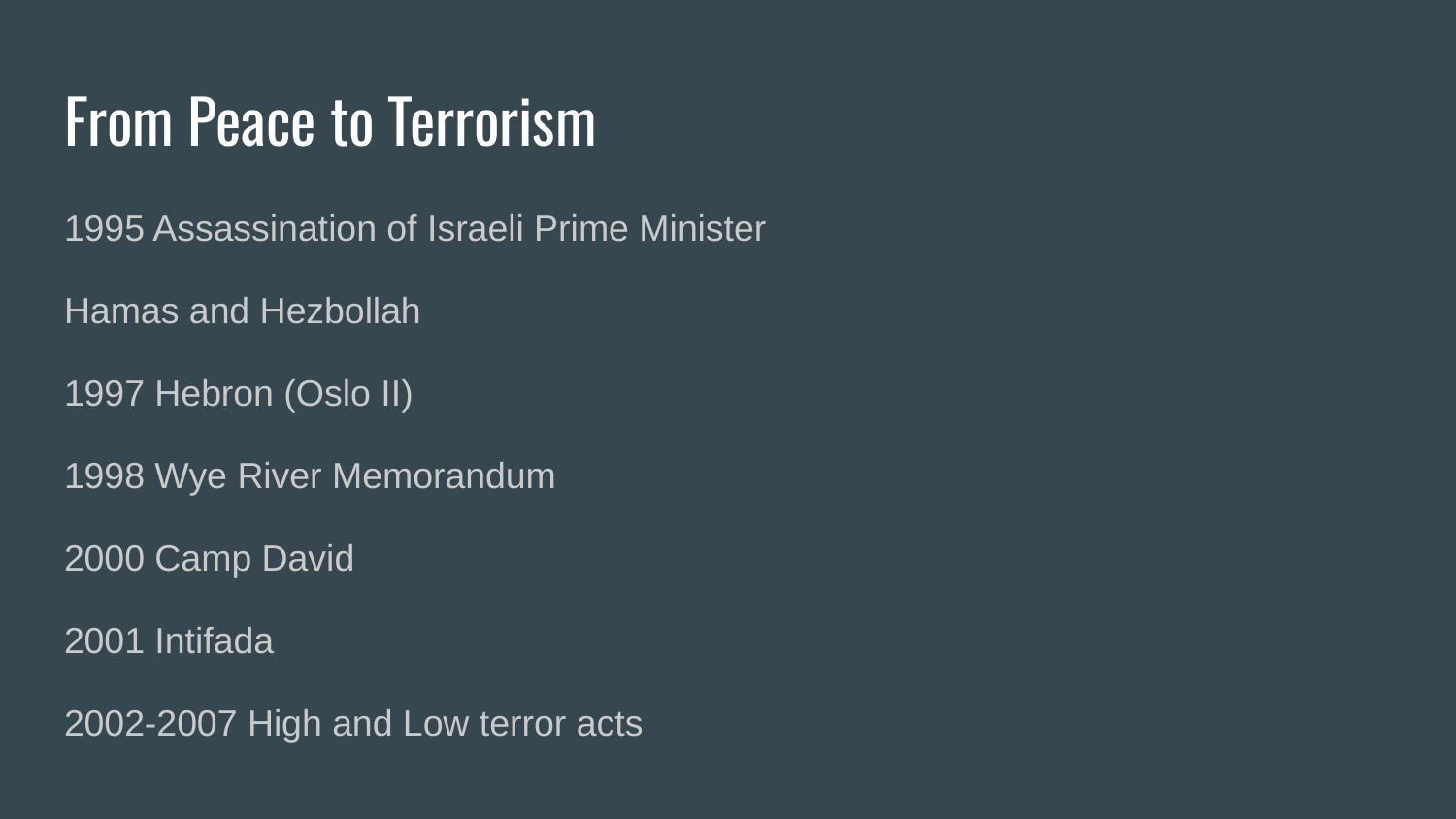

# From Peace to Terrorism
1995 Assassination of Israeli Prime Minister
Hamas and Hezbollah
1997 Hebron (Oslo II)
1998 Wye River Memorandum
2000 Camp David
2001 Intifada
2002-2007 High and Low terror acts